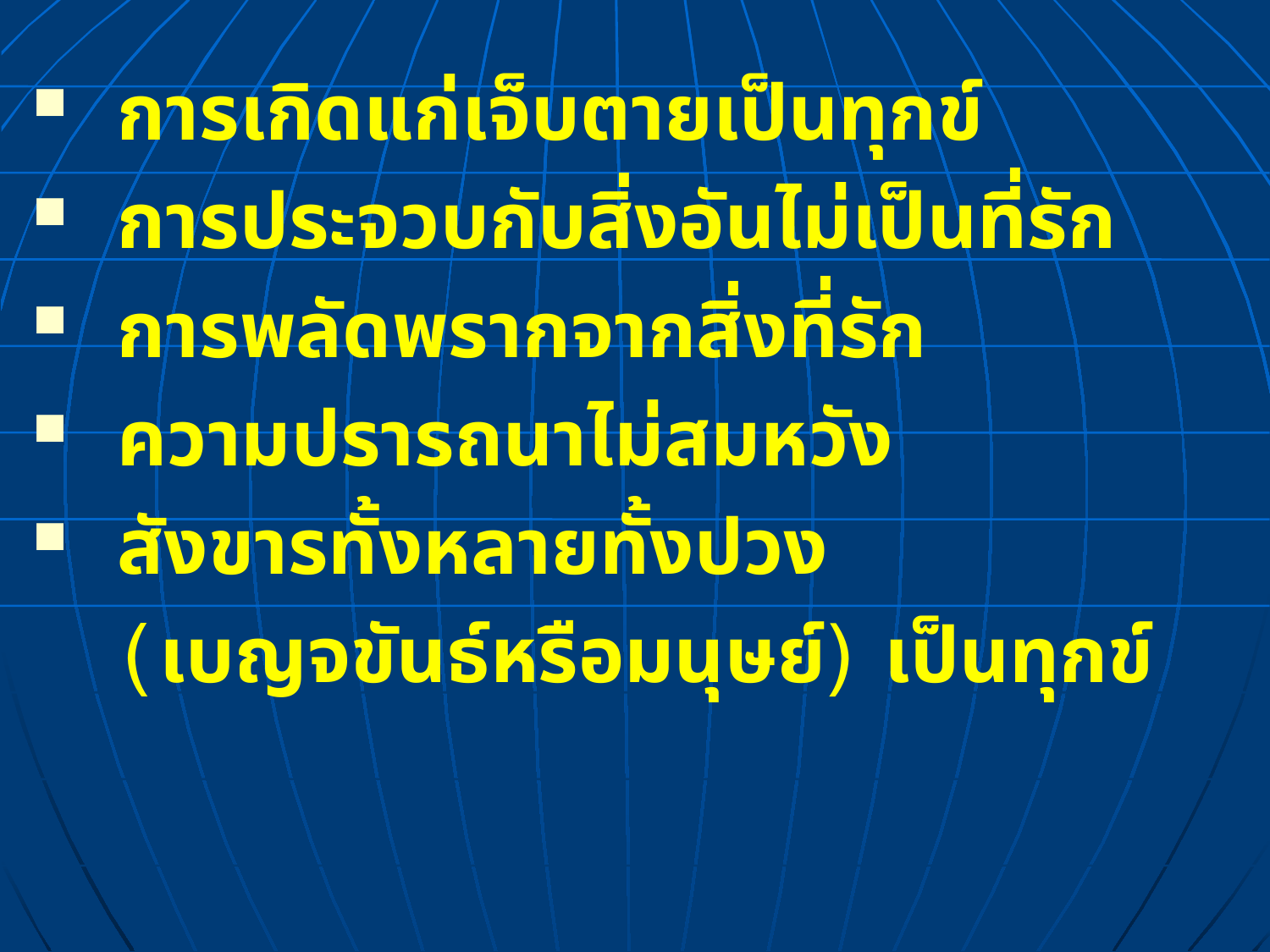

การเกิดแก่เจ็บตายเป็นทุกข์
การประจวบกับสิ่งอันไม่เป็นที่รัก
การพลัดพรากจากสิ่งที่รัก
ความปรารถนาไม่สมหวัง
สังขารทั้งหลายทั้งปวง
    (เบญจขันธ์หรือมนุษย์) เป็นทุกข์